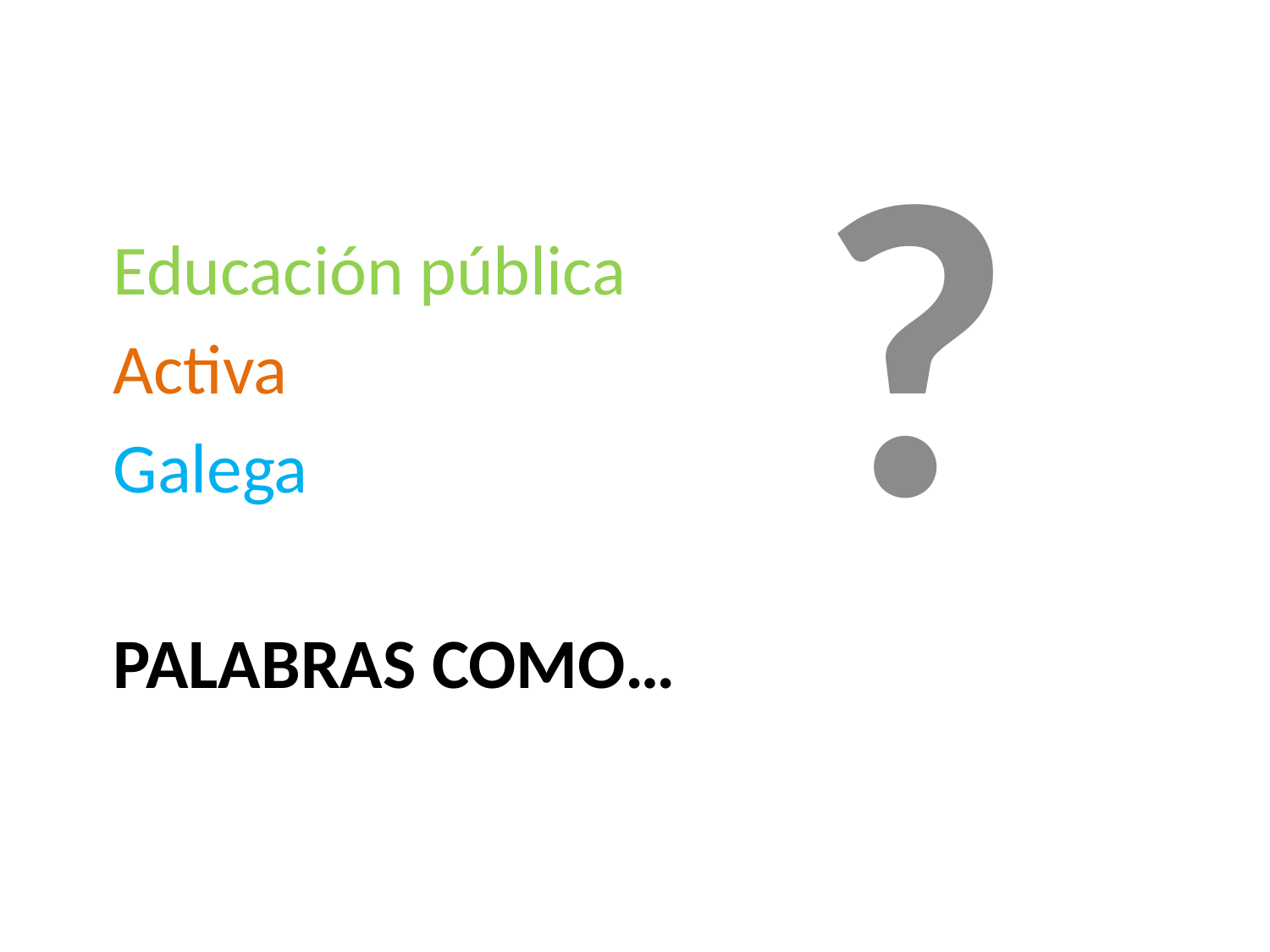

?
Educación pública
Activa
Galega

# Palabras como…